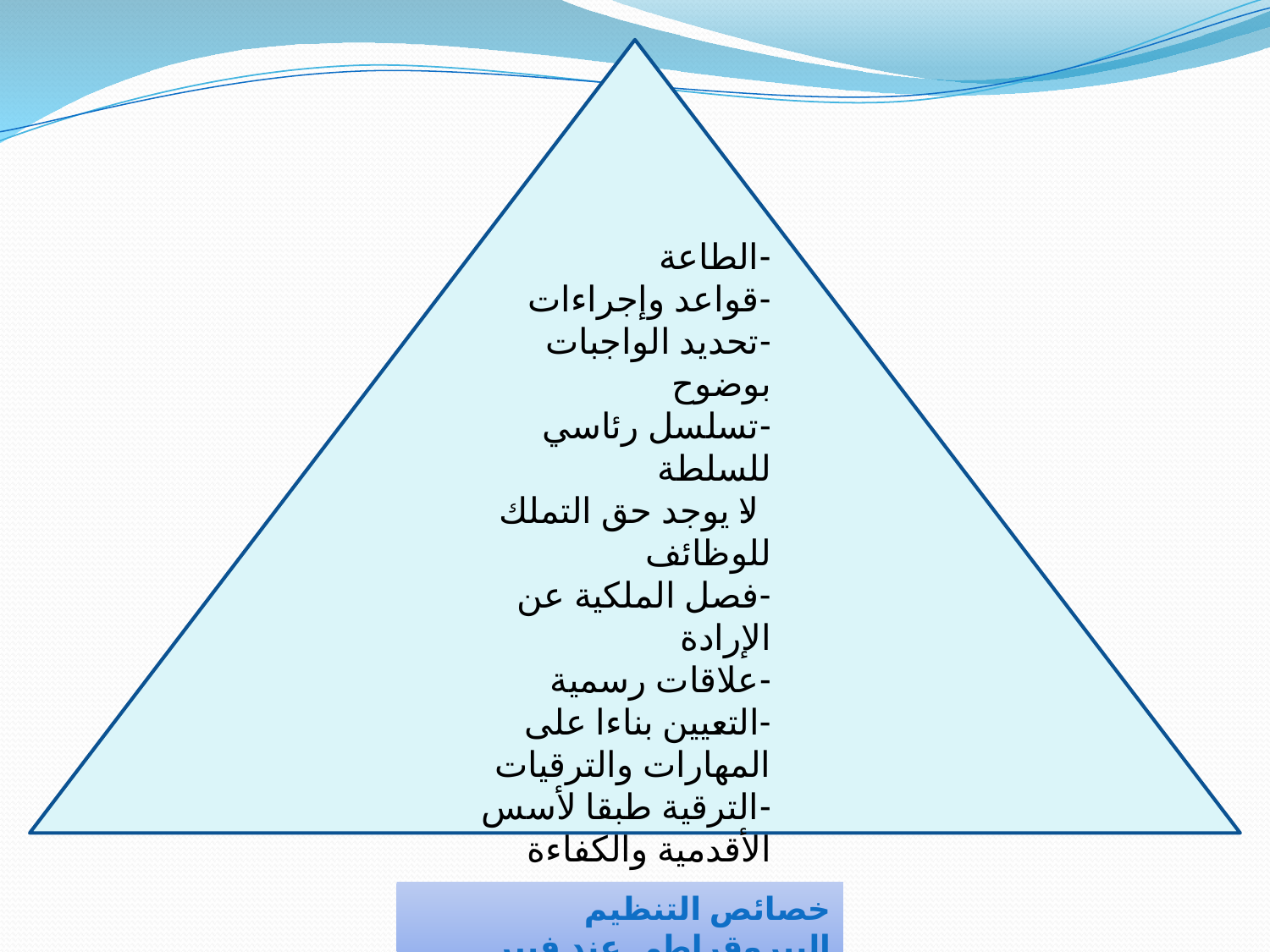

-الطاعة
-قواعد وإجراءات
-تحديد الواجبات بوضوح
-تسلسل رئاسي للسلطة
-لا يوجد حق التملك للوظائف
-فصل الملكية عن الإرادة
-علاقات رسمية
-التعيين بناءا على المهارات والترقيات
-الترقية طبقا لأسس الأقدمية والكفاءة
خصائص التنظيم البيروقراطي عند فيبر